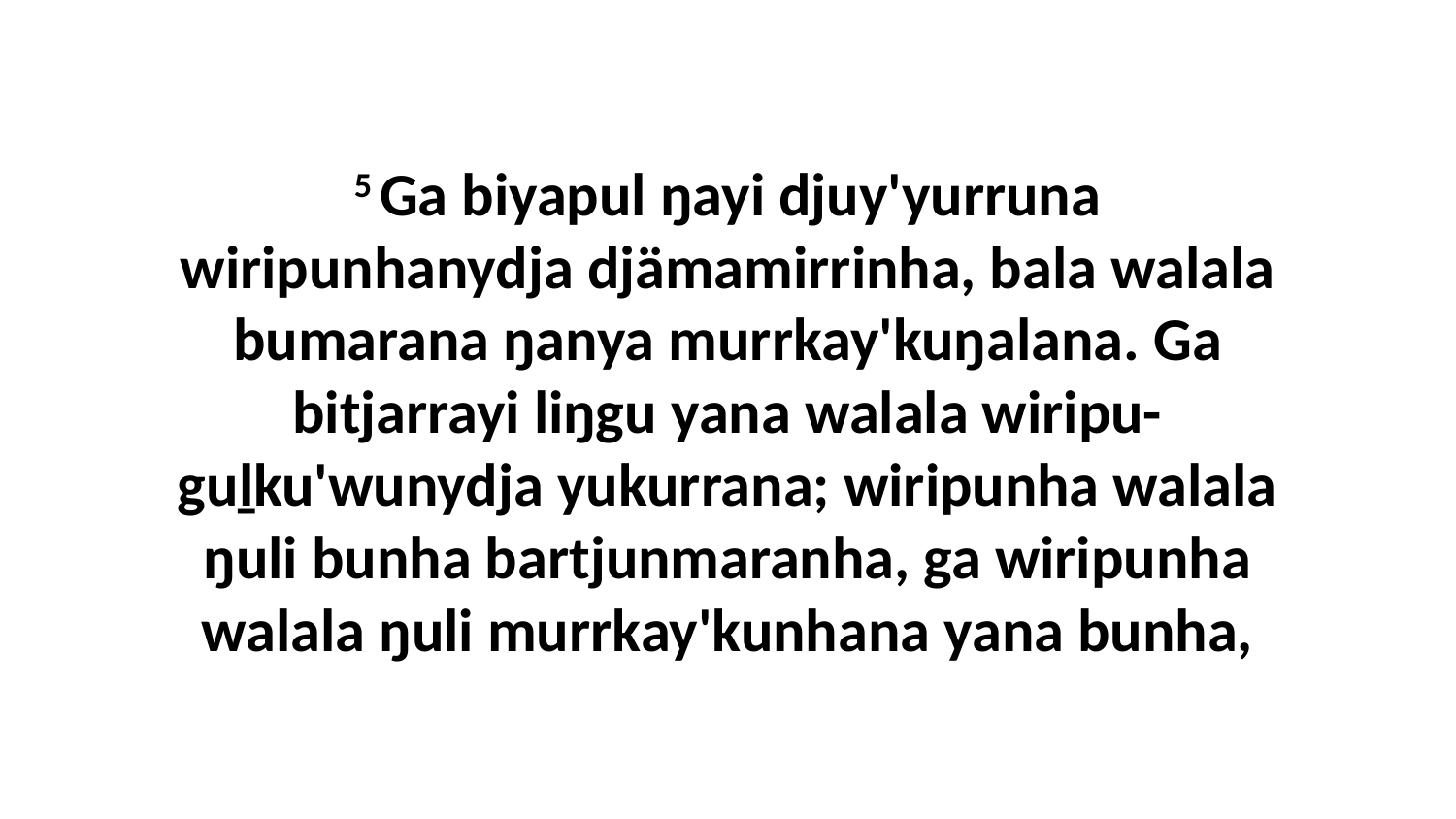

5 Ga biyapul ŋayi djuy'yurruna wiripunhanydja djämamirrinha, bala walala bumarana ŋanya murrkay'kuŋalana. Ga bitjarrayi liŋgu yana walala wiripu-guḻku'wunydja yukurrana; wiripunha walala ŋuli bunha bartjunmaranha, ga wiripunha walala ŋuli murrkay'kunhana yana bunha,